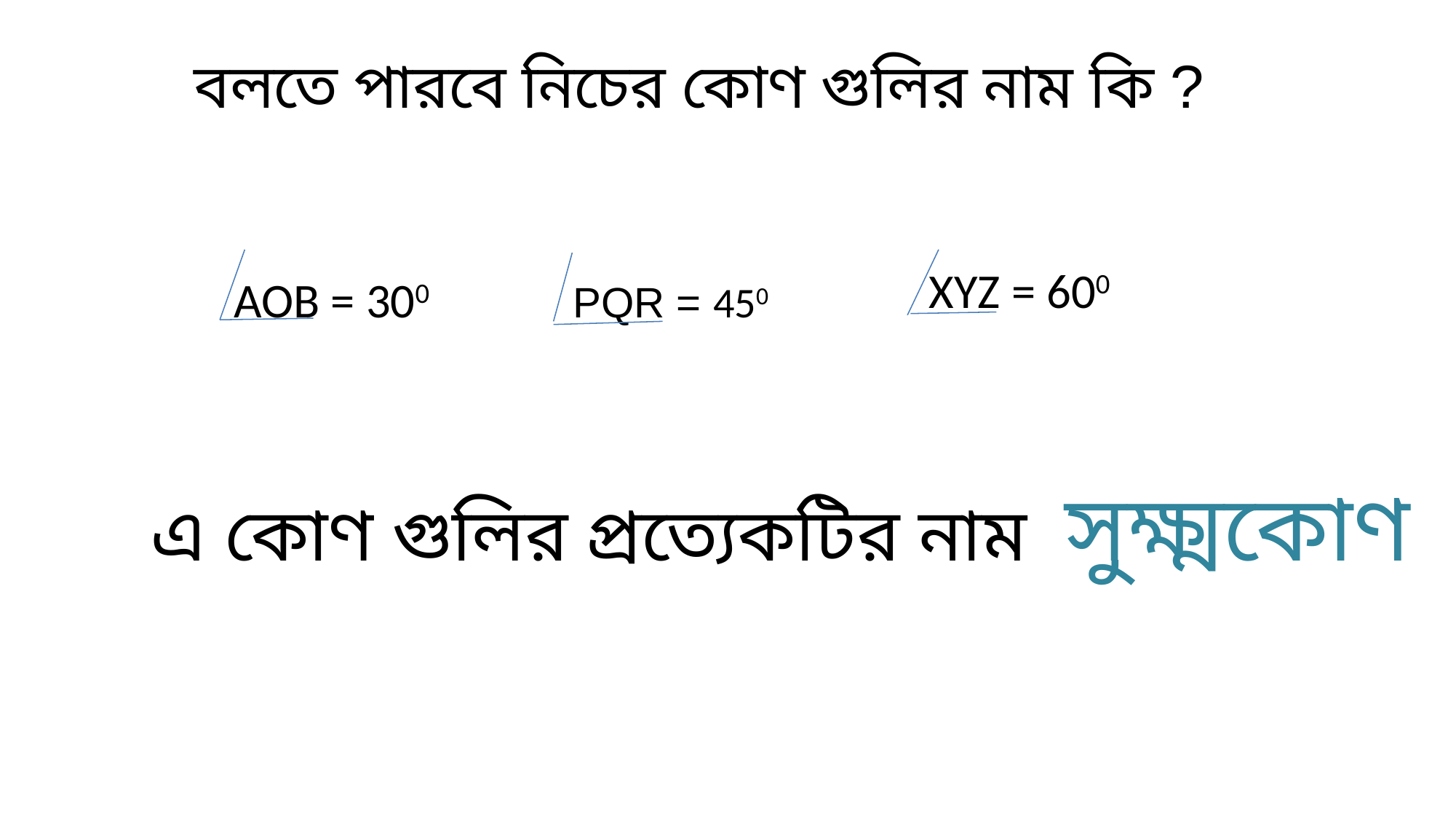

বলতে পারবে নিচের কোণ গুলির নাম কি ?
   XYZ = 600
AOB = 300
PQR = 450
এ কোণ গুলির প্রত্যেকটির নাম  সুক্ষ্মকোণ